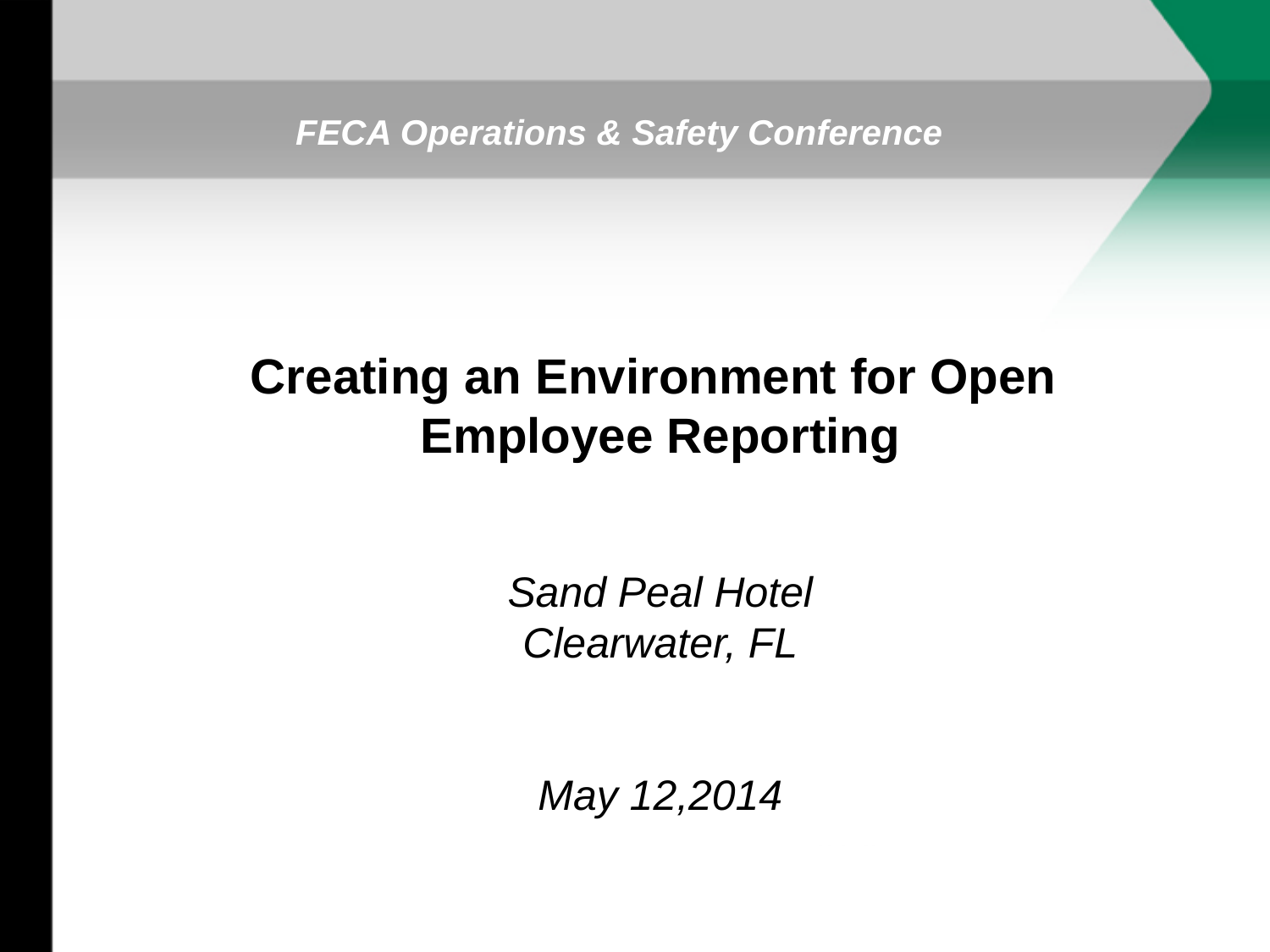

FECA Operations & Safety Conference
Creating an Environment for Open
Employee Reporting
Sand Peal Hotel
Clearwater, FL
May 12,2014